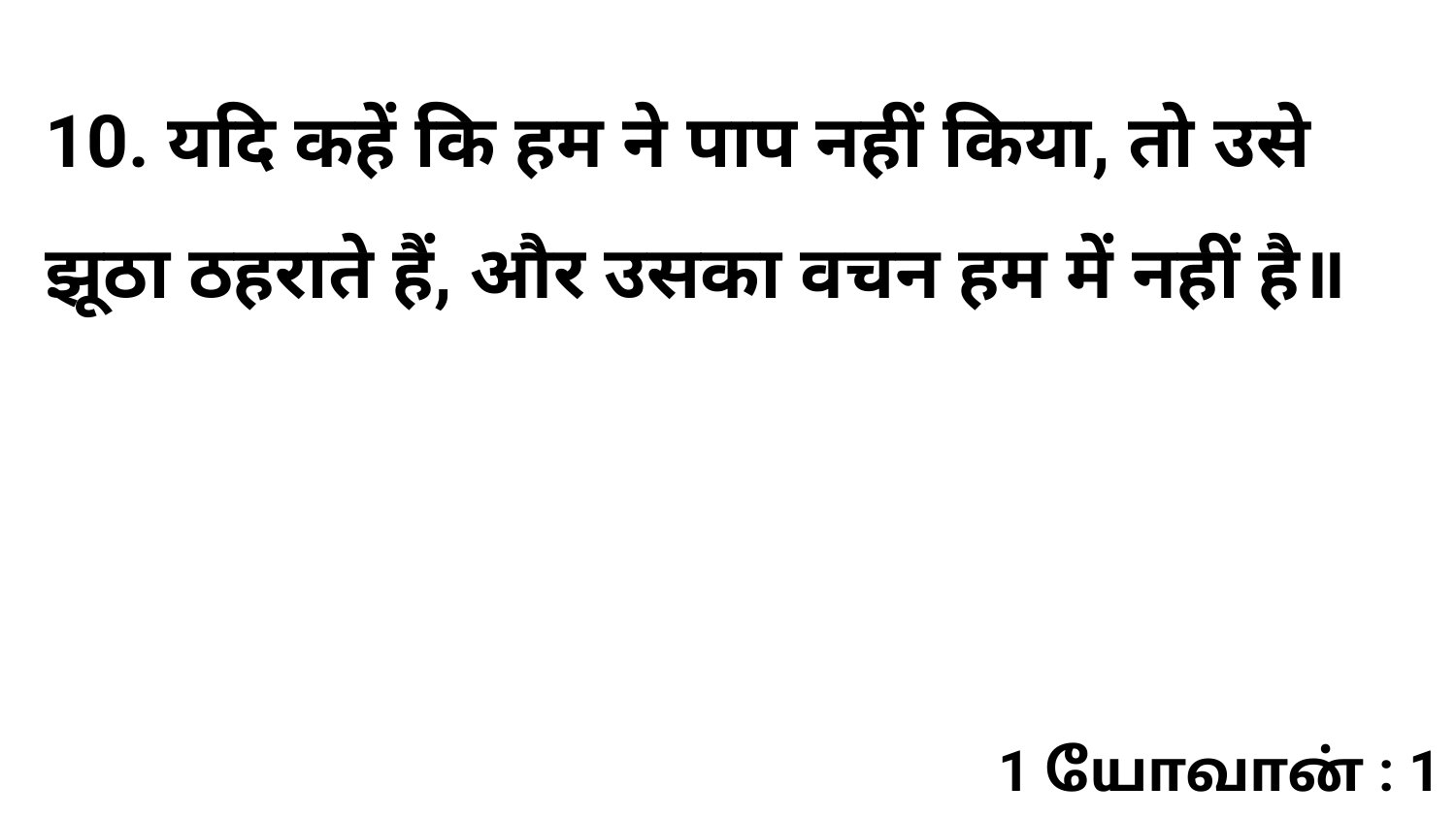

10. यदि कहें कि हम ने पाप नहीं किया, तो उसे झूठा ठहराते हैं, और उसका वचन हम में नहीं है॥
1 யோவான் : 1